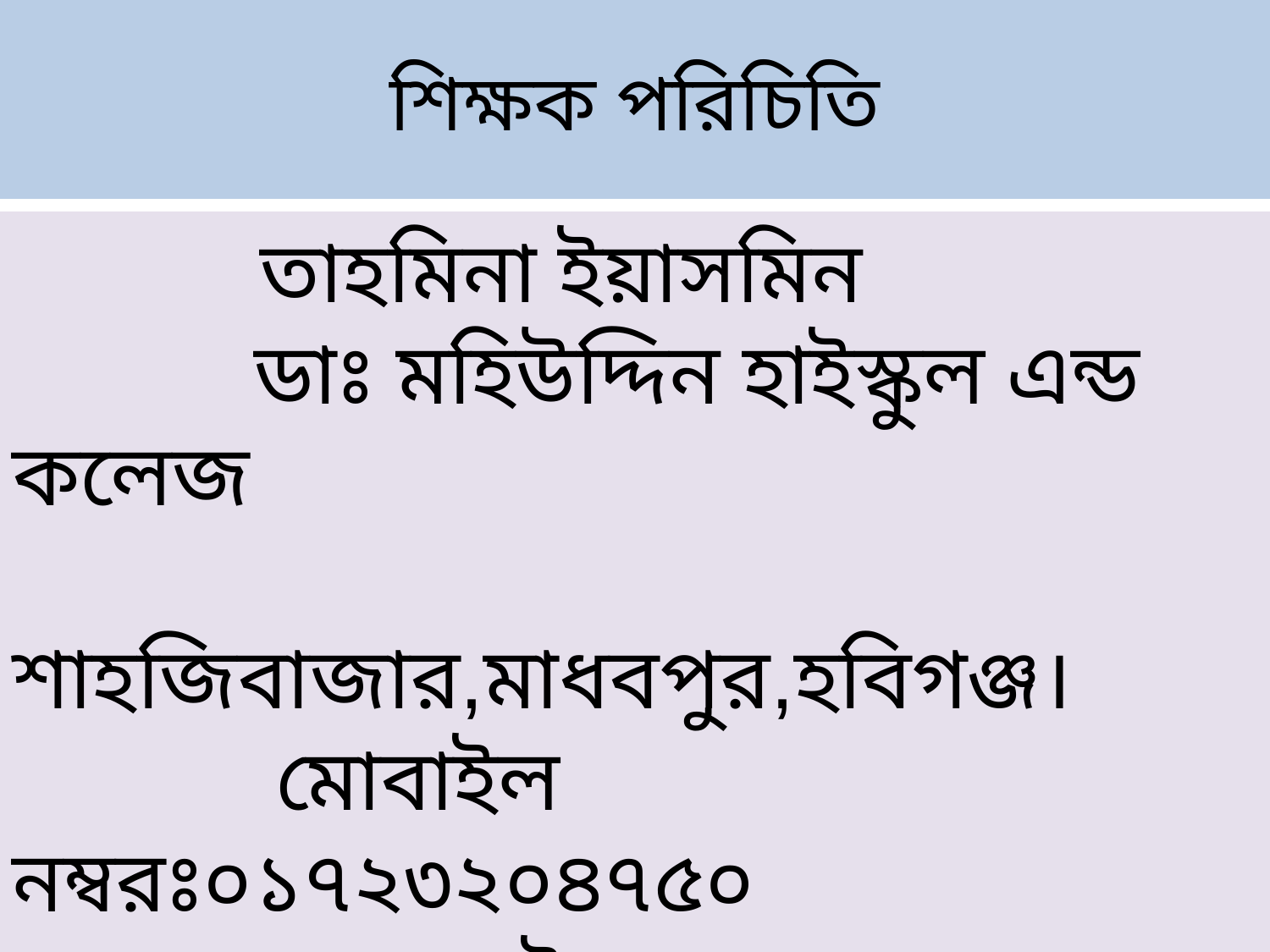

# শিক্ষক পরিচিতি
                 তাহমিনা ইয়াসমিন
           ডাঃ মহিউদ্দিন হাইস্কুল এন্ড কলেজ
            শাহজিবাজার,মাধবপুর,হবিগঞ্জ।
            মোবাইল নম্বরঃ০১৭২৩২০৪৭৫০
ইমেলঃ tahminayasmin1999@gmail.com